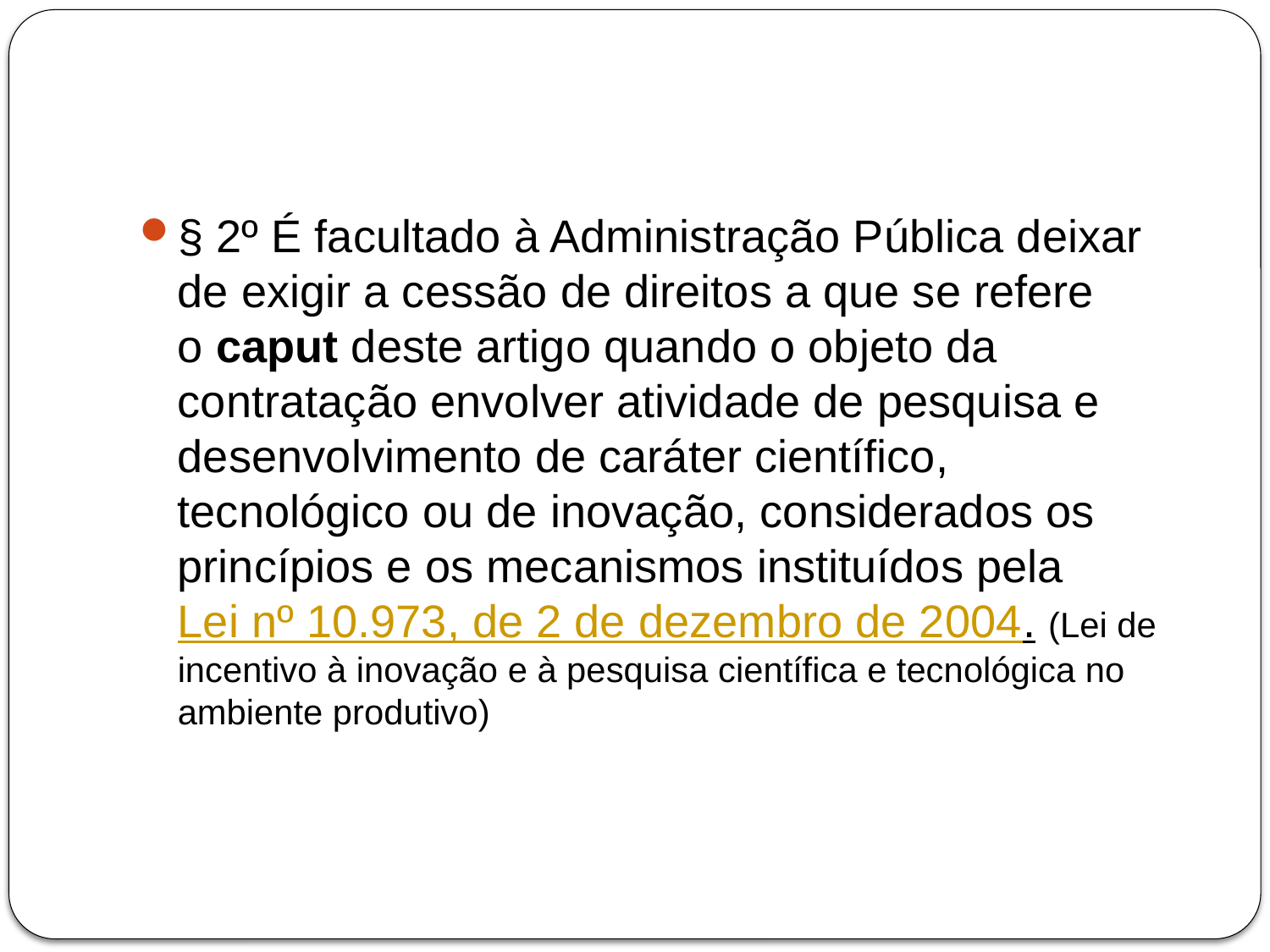

#
§ 2º É facultado à Administração Pública deixar de exigir a cessão de direitos a que se refere o caput deste artigo quando o objeto da contratação envolver atividade de pesquisa e desenvolvimento de caráter científico, tecnológico ou de inovação, considerados os princípios e os mecanismos instituídos pela Lei nº 10.973, de 2 de dezembro de 2004. (Lei de incentivo à inovação e à pesquisa científica e tecnológica no ambiente produtivo)